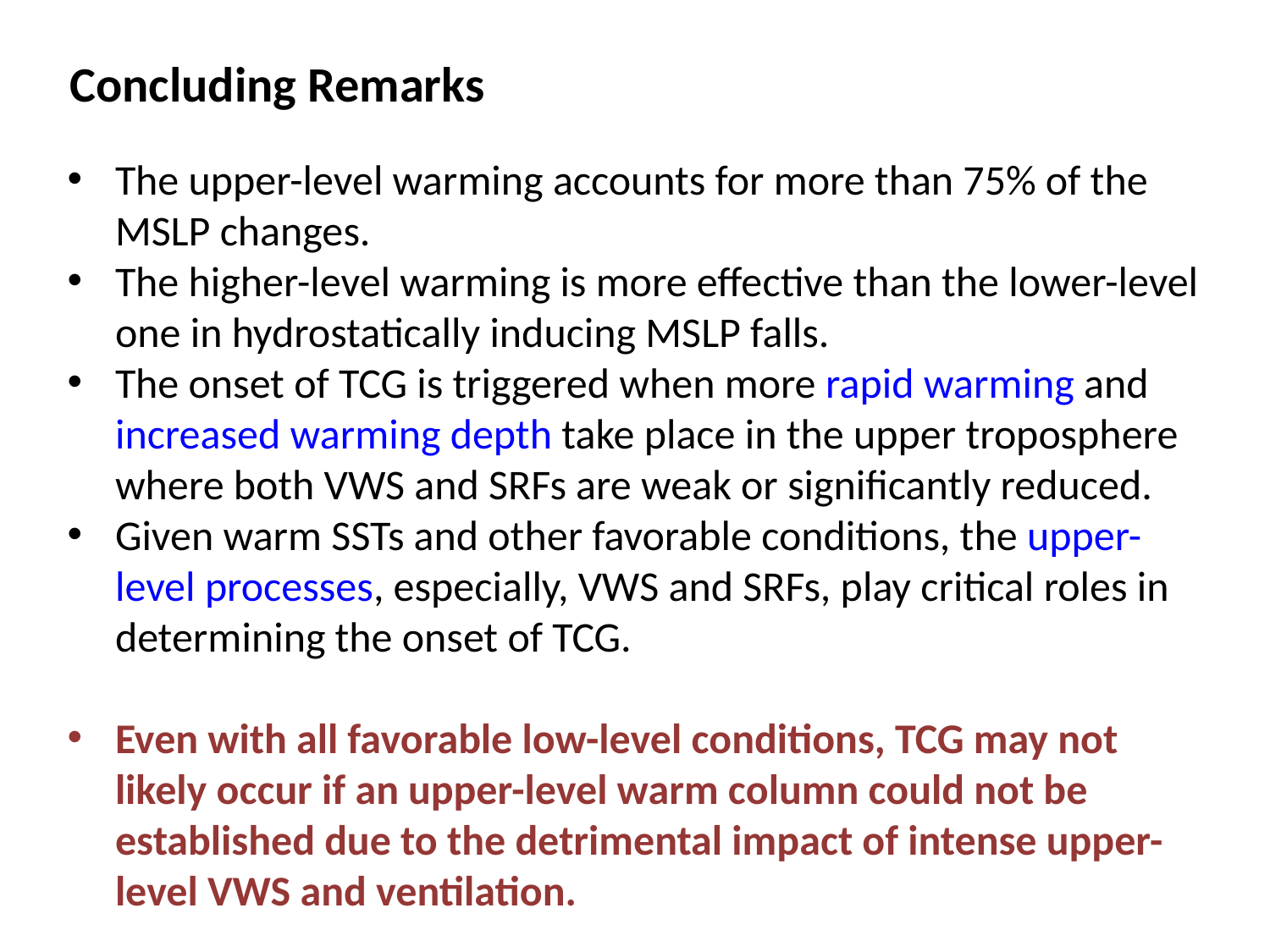

Concluding Remarks
The upper-level warming accounts for more than 75% of the MSLP changes.
The higher-level warming is more effective than the lower-level one in hydrostatically inducing MSLP falls.
The onset of TCG is triggered when more rapid warming and increased warming depth take place in the upper troposphere where both VWS and SRFs are weak or significantly reduced.
Given warm SSTs and other favorable conditions, the upper-level processes, especially, VWS and SRFs, play critical roles in determining the onset of TCG.

Even with all favorable low-level conditions, TCG may not likely occur if an upper-level warm column could not be established due to the detrimental impact of intense upper-level VWS and ventilation.